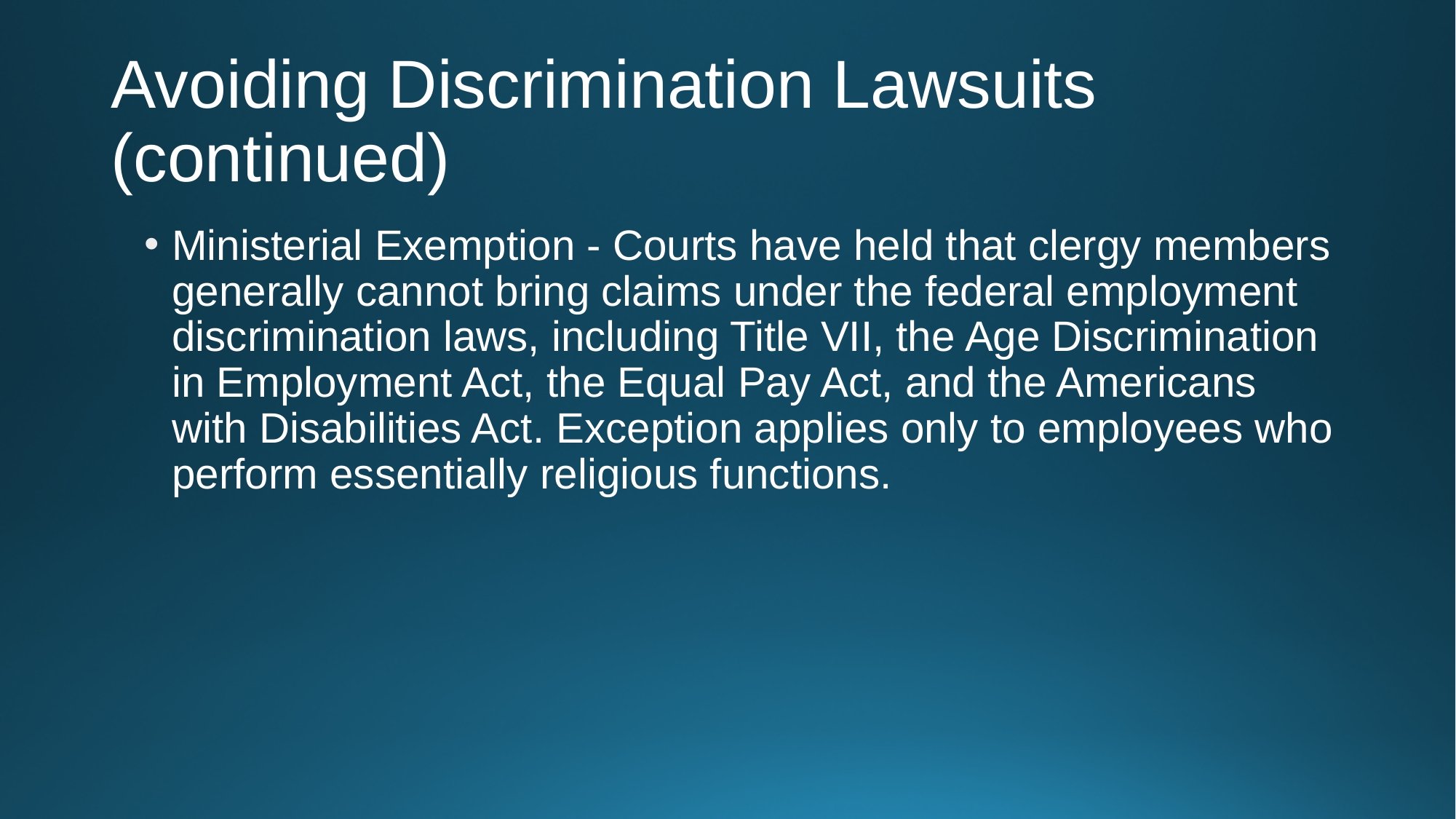

# Avoiding Discrimination Lawsuits (continued)
Ministerial Exemption - Courts have held that clergy members generally cannot bring claims under the federal employment discrimination laws, including Title VII, the Age Discrimination in Employment Act, the Equal Pay Act, and the Americans with Disabilities Act. Exception applies only to employees who perform essentially religious functions.